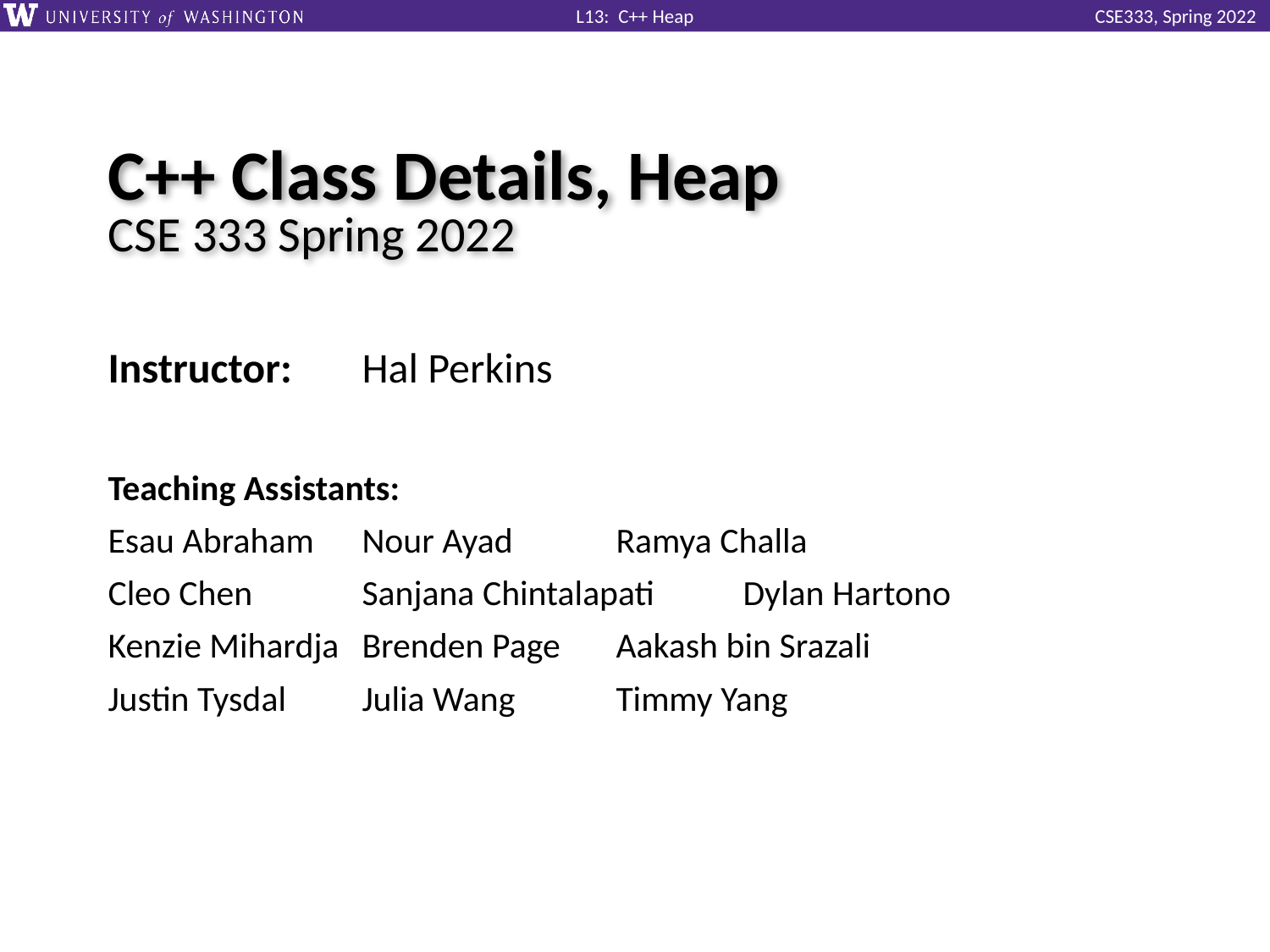

# C++ Class Details, Heap CSE 333 Spring 2022
Instructor:	Hal Perkins

Teaching Assistants:
Esau Abraham	Nour Ayad	Ramya Challa
Cleo Chen	Sanjana Chintalapati	Dylan Hartono
Kenzie Mihardja	Brenden Page	Aakash bin Srazali
Justin Tysdal	Julia Wang	Timmy Yang